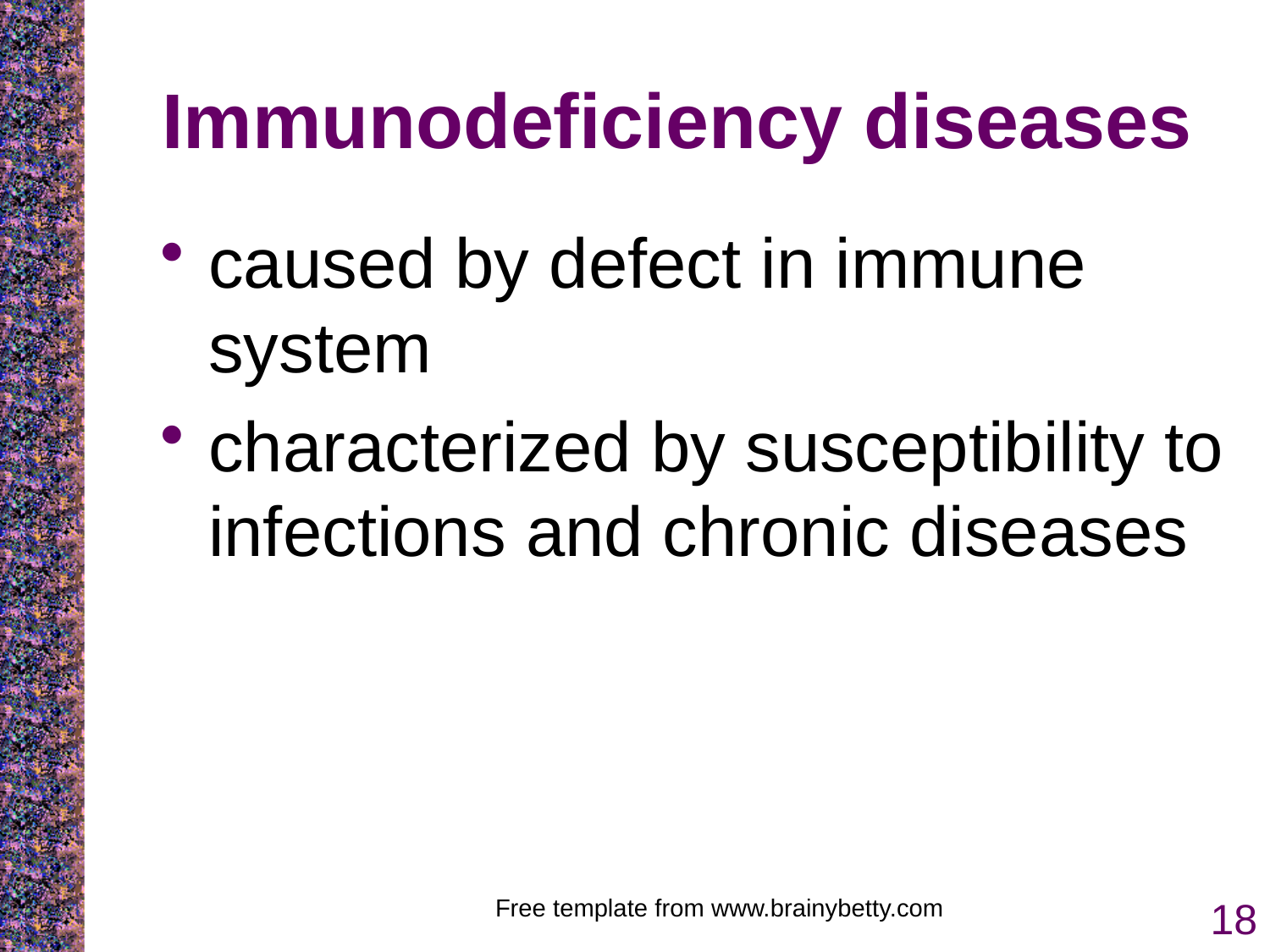

# Immunodeficiency diseases
caused by defect in immune system
characterized by susceptibility to infections and chronic diseases
Free template from www.brainybetty.com
18